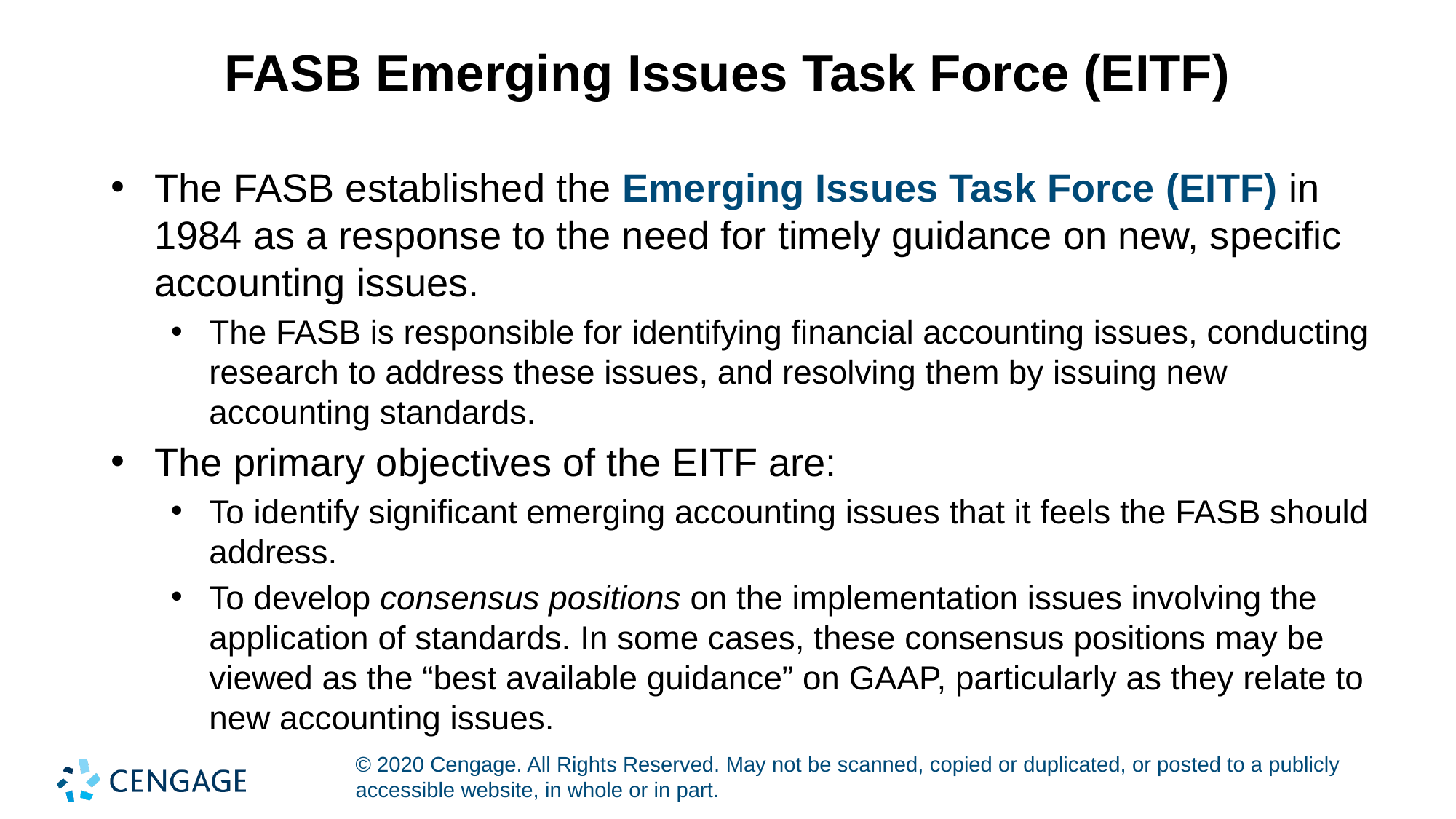

# FASB Emerging Issues Task Force (EITF)
The FASB established the Emerging Issues Task Force (EITF) in 1984 as a response to the need for timely guidance on new, specific accounting issues.
The FASB is responsible for identifying financial accounting issues, conducting research to address these issues, and resolving them by issuing new accounting standards.
The primary objectives of the EITF are:
To identify significant emerging accounting issues that it feels the FASB should address.
To develop consensus positions on the implementation issues involving the application of standards. In some cases, these consensus positions may be viewed as the “best available guidance” on GAAP, particularly as they relate to new accounting issues.